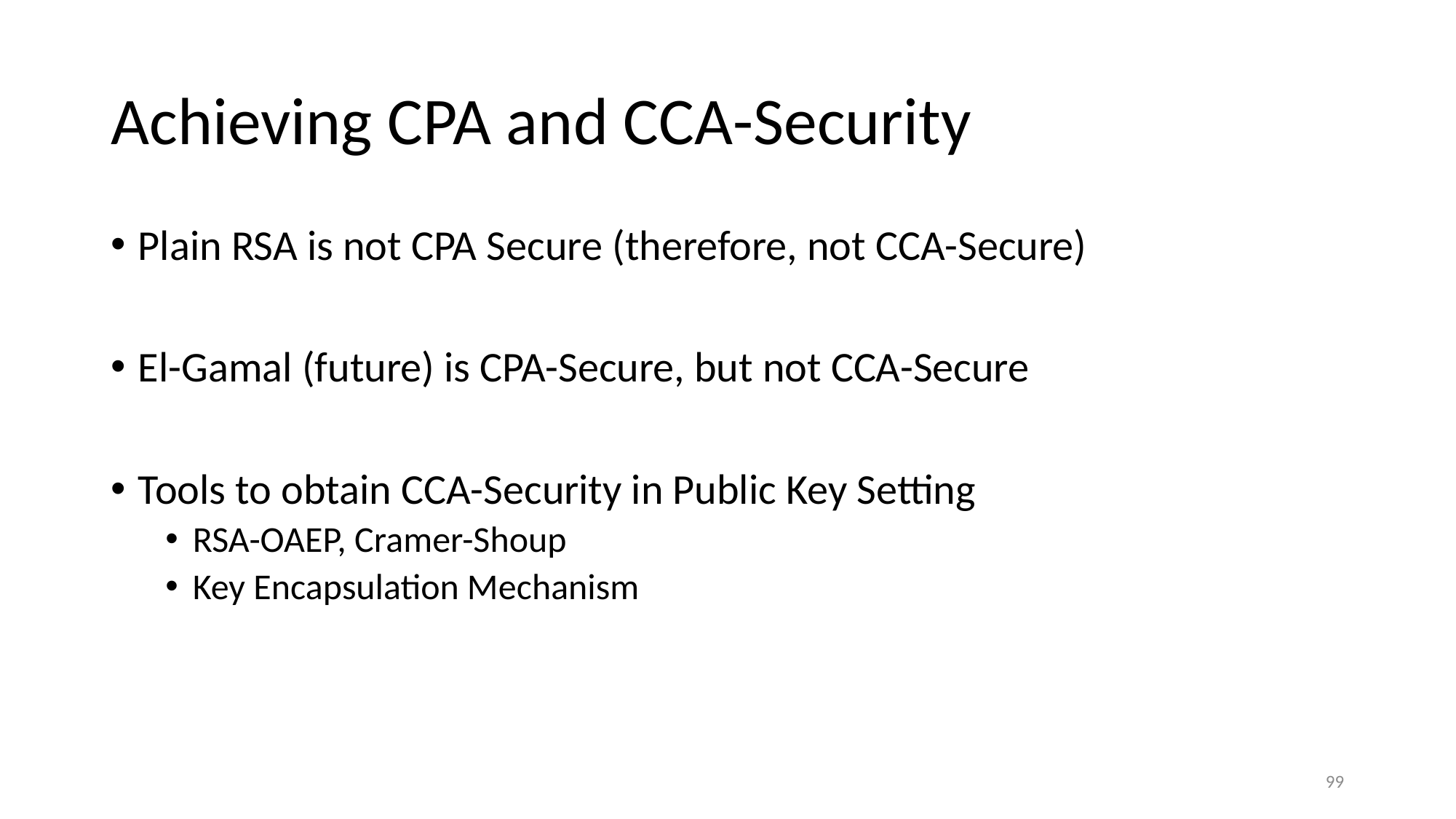

# Achieving CPA and CCA-Security
Plain RSA is not CPA Secure (therefore, not CCA-Secure)

El-Gamal (future) is CPA-Secure, but not CCA-Secure

Tools to obtain CCA-Security in Public Key Setting
RSA-OAEP, Cramer-Shoup
Key Encapsulation Mechanism
99